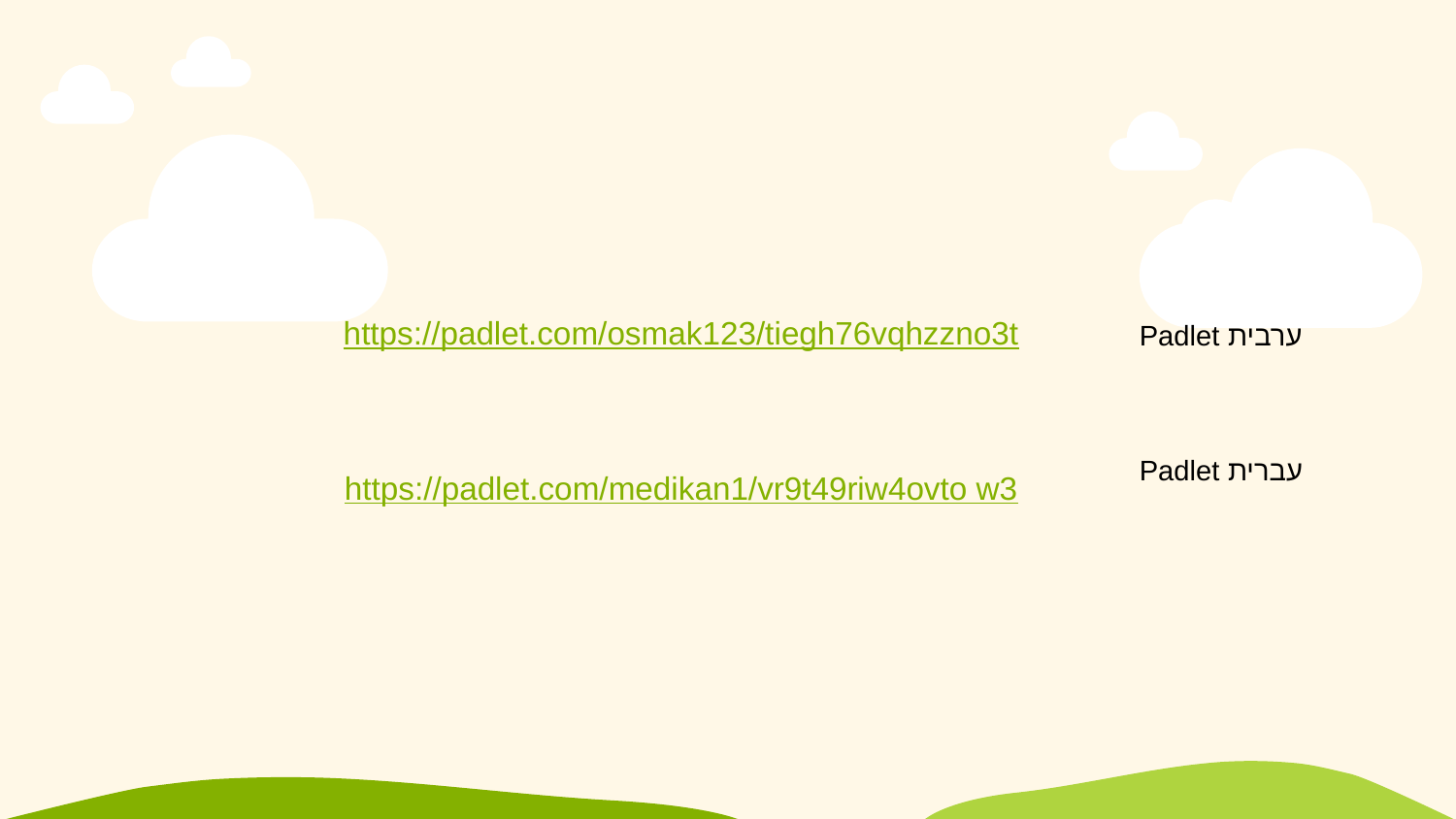

https://padlet.com/osmak123/tiegh76vqhzzno3t

https://padlet.com/medikan1/vr9t49riw4ovto w3

Padlet ערבית

Padlet עברית